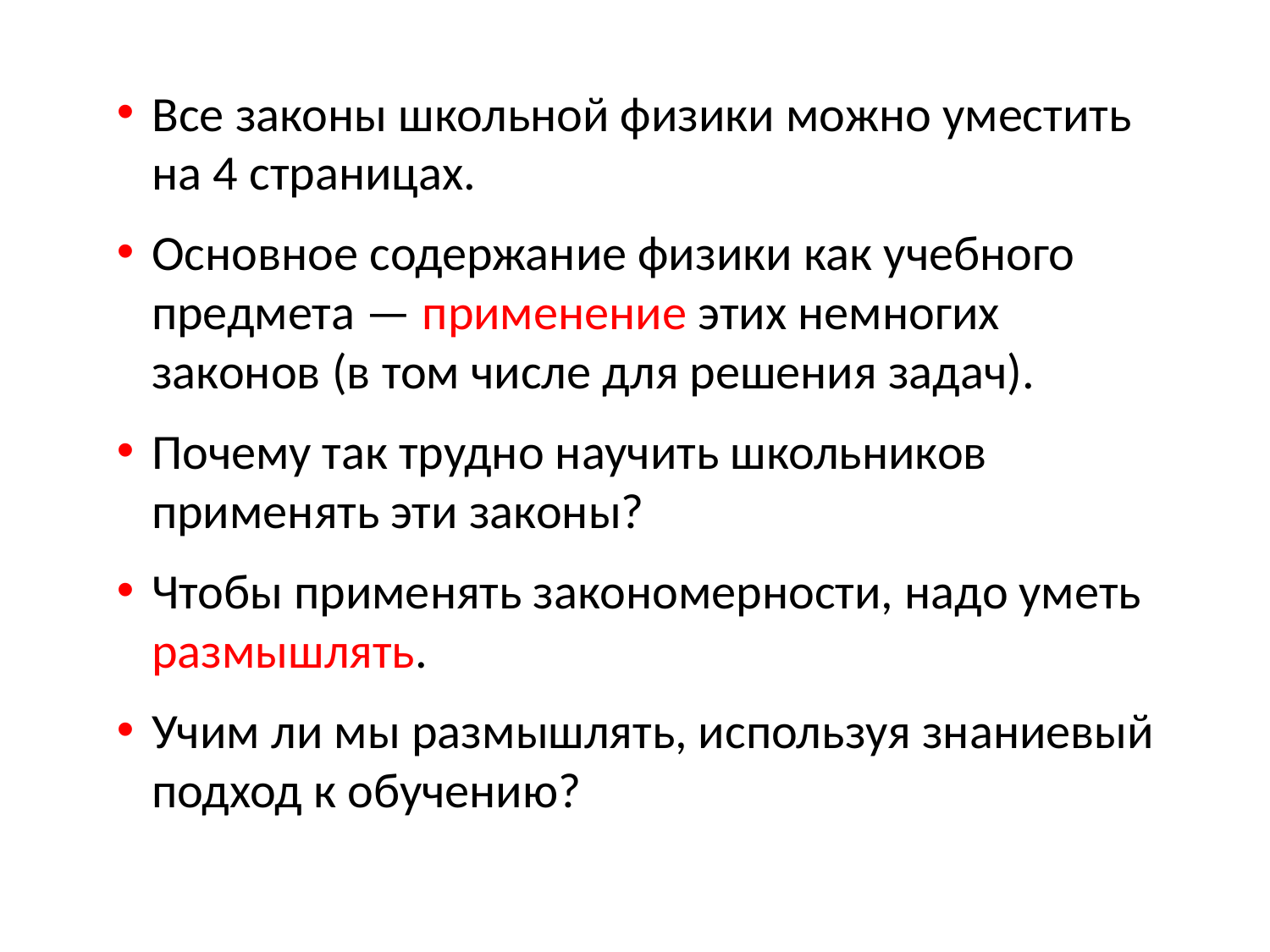

Все законы школьной физики можно уместить на 4 страницах.
Основное содержание физики как учебного предмета — применение этих немногих законов (в том числе для решения задач).
Почему так трудно научить школьников применять эти законы?
Чтобы применять закономерности, надо уметь размышлять.
Учим ли мы размышлять, используя знаниевый подход к обучению?